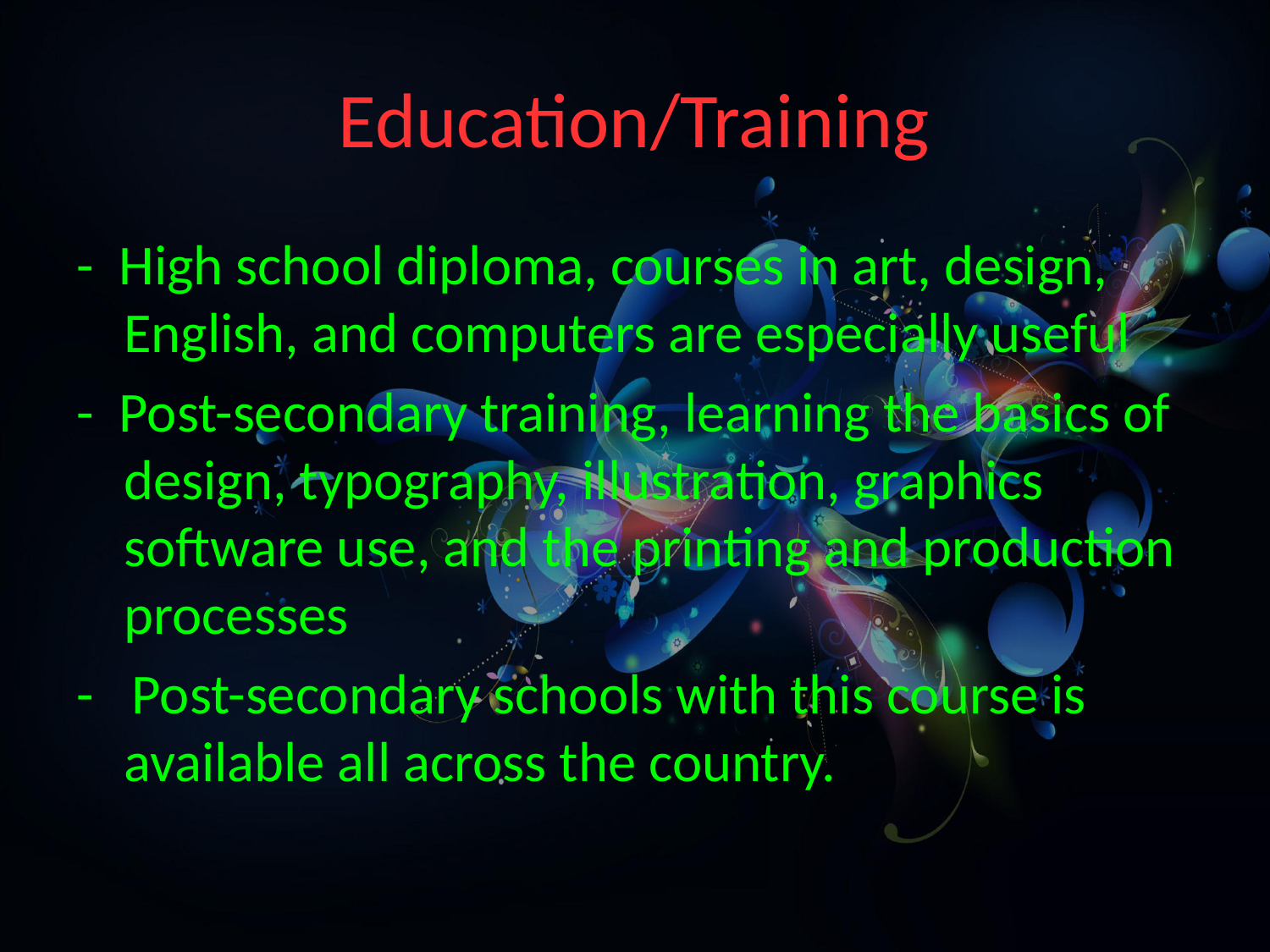

# Education/Training
-  High school diploma, courses in art, design, English, and computers are especially useful
-  Post-secondary training, learning the basics of design, typography, illustration, graphics software use, and the printing and production processes
-   Post-secondary schools with this course is available all across the country.